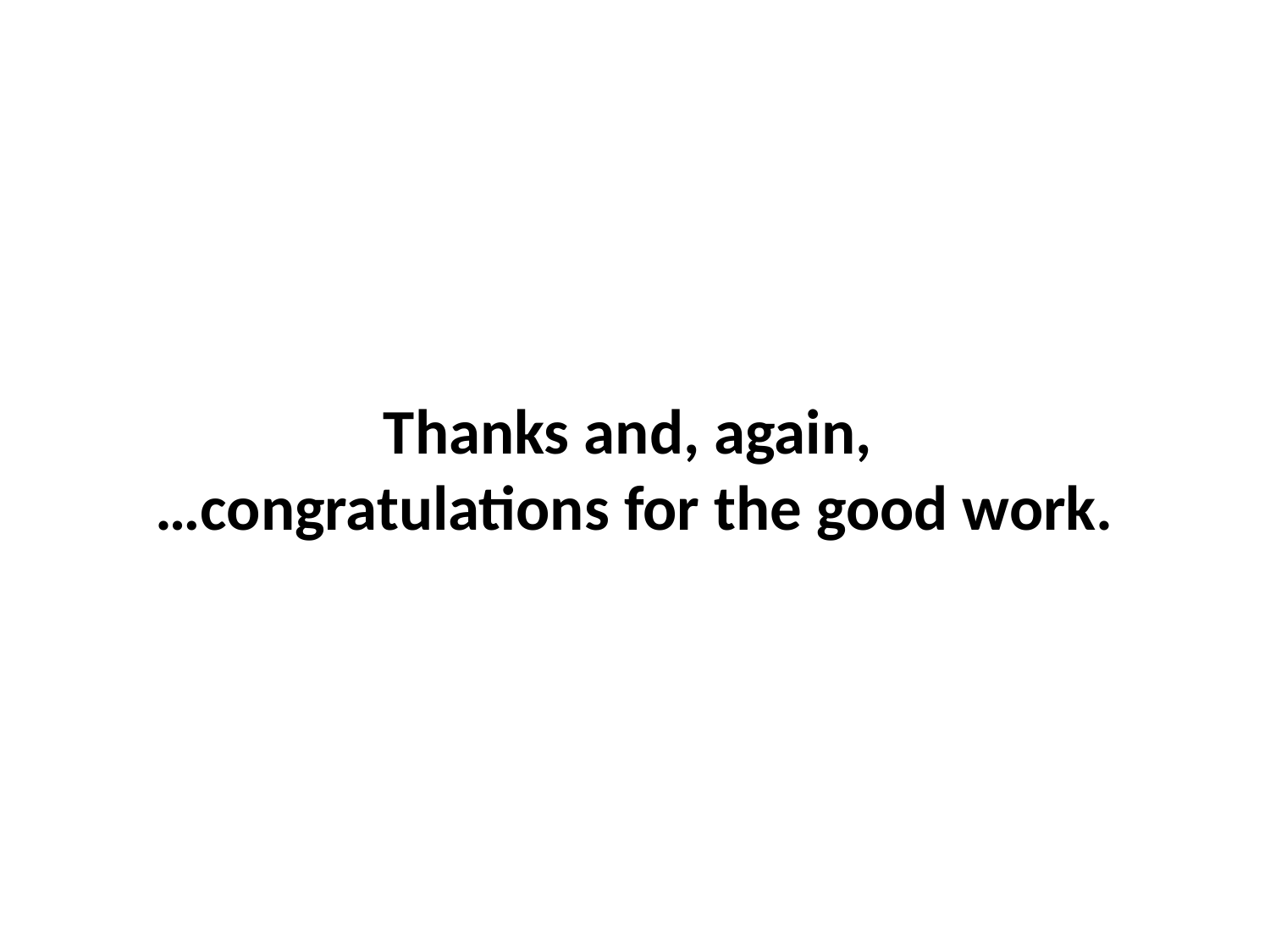

# Thanks and, again, …congratulations for the good work.